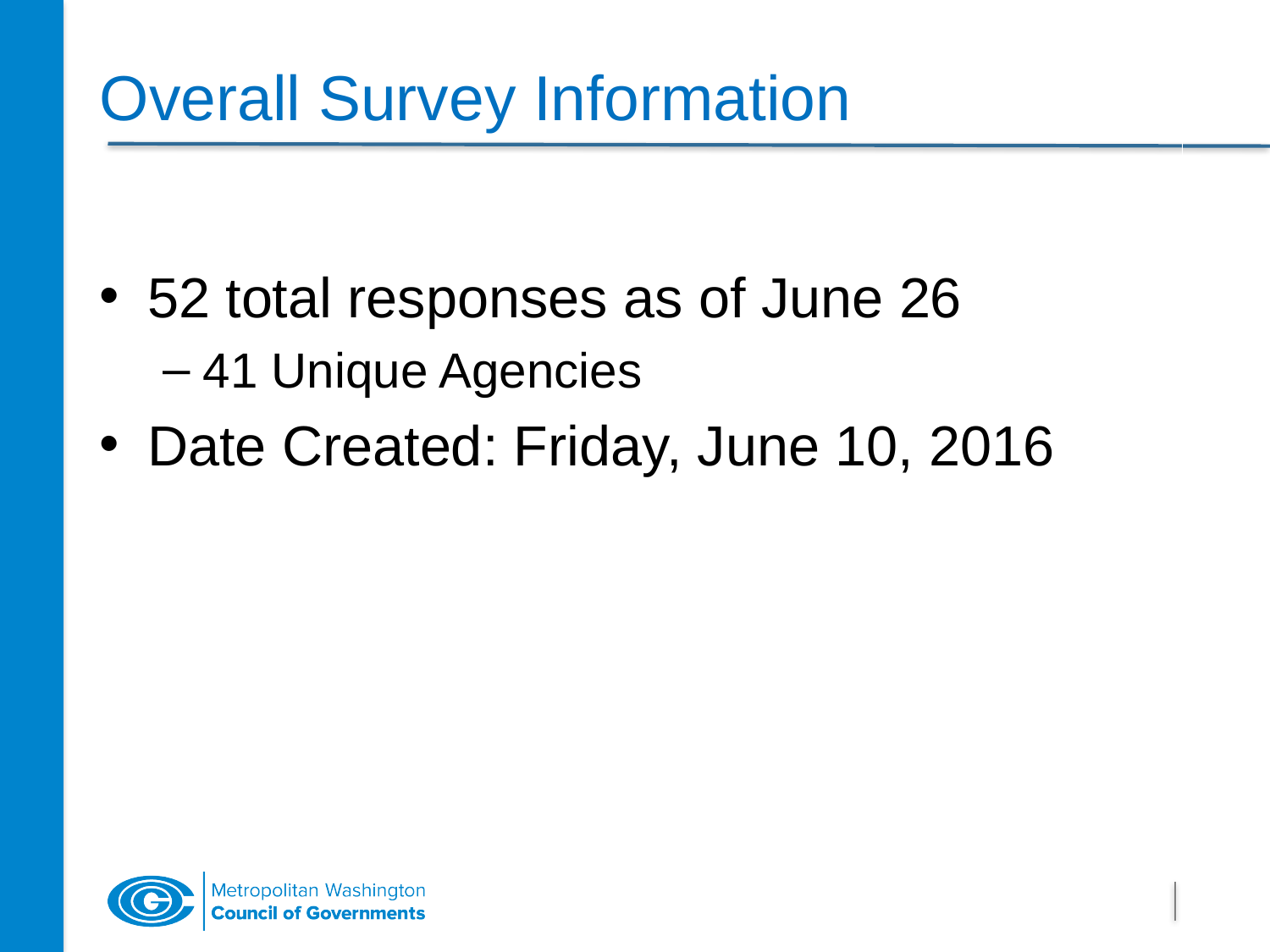

# Overall Survey Information
52 total responses as of June 26
41 Unique Agencies
Date Created: Friday, June 10, 2016